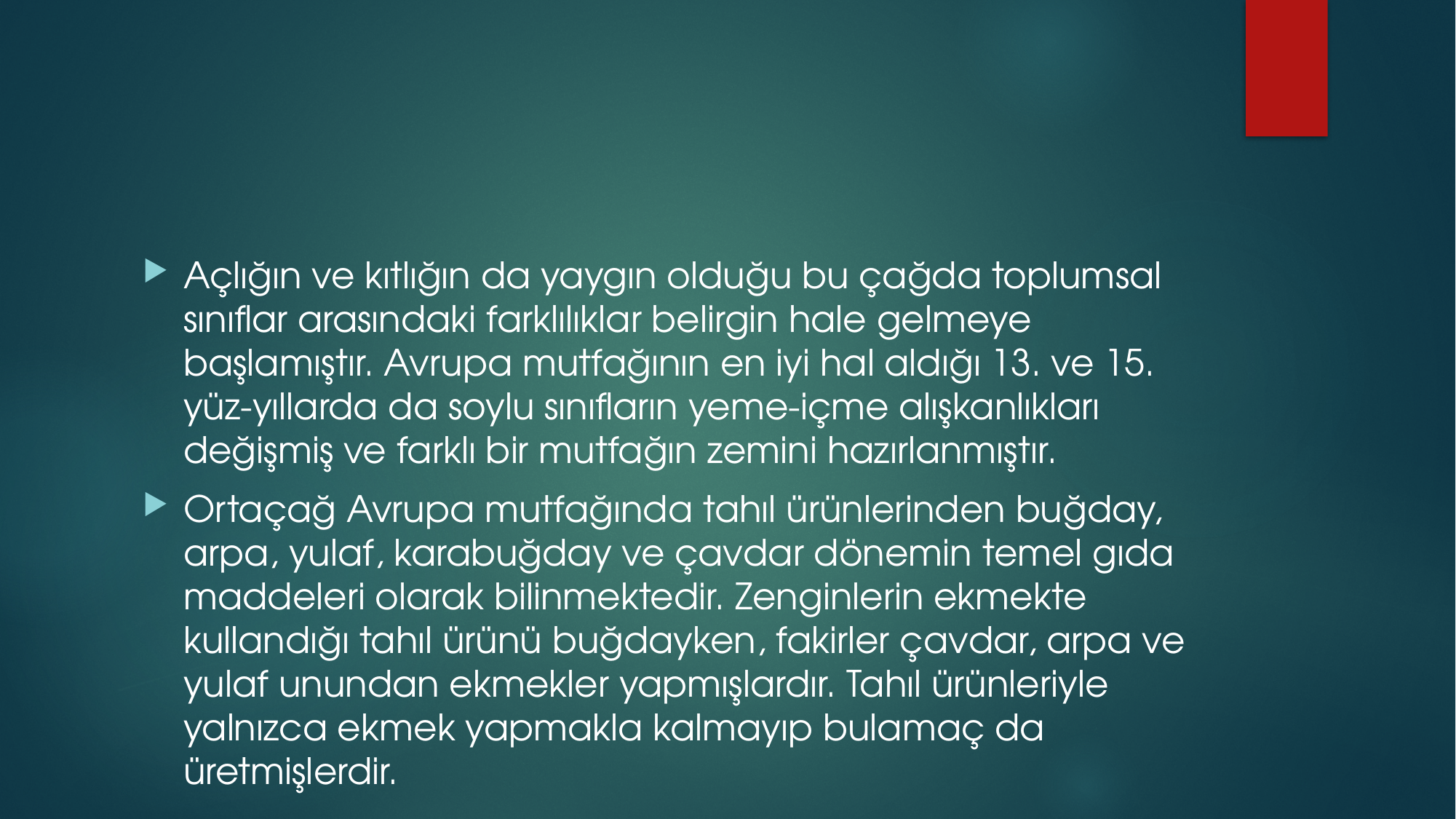

#
Açlığın ve kıtlığın da yaygın olduğu bu çağda toplumsal sınıflar arasındaki farklılıklar belirgin hale gelmeye başlamıştır. Avrupa mutfağının en iyi hal aldığı 13. ve 15. yüz-yıllarda da soylu sınıfların yeme-içme alışkanlıkları değişmiş ve farklı bir mutfağın zemini hazırlanmıştır.
Ortaçağ Avrupa mutfağında tahıl ürünlerinden buğday, arpa, yulaf, karabuğday ve çavdar dönemin temel gıda maddeleri olarak bilinmektedir. Zenginlerin ekmekte kullandığı tahıl ürünü buğdayken, fakirler çavdar, arpa ve yulaf unundan ekmekler yapmışlardır. Tahıl ürünleriyle yalnızca ekmek yapmakla kalmayıp bulamaç da üretmişlerdir.